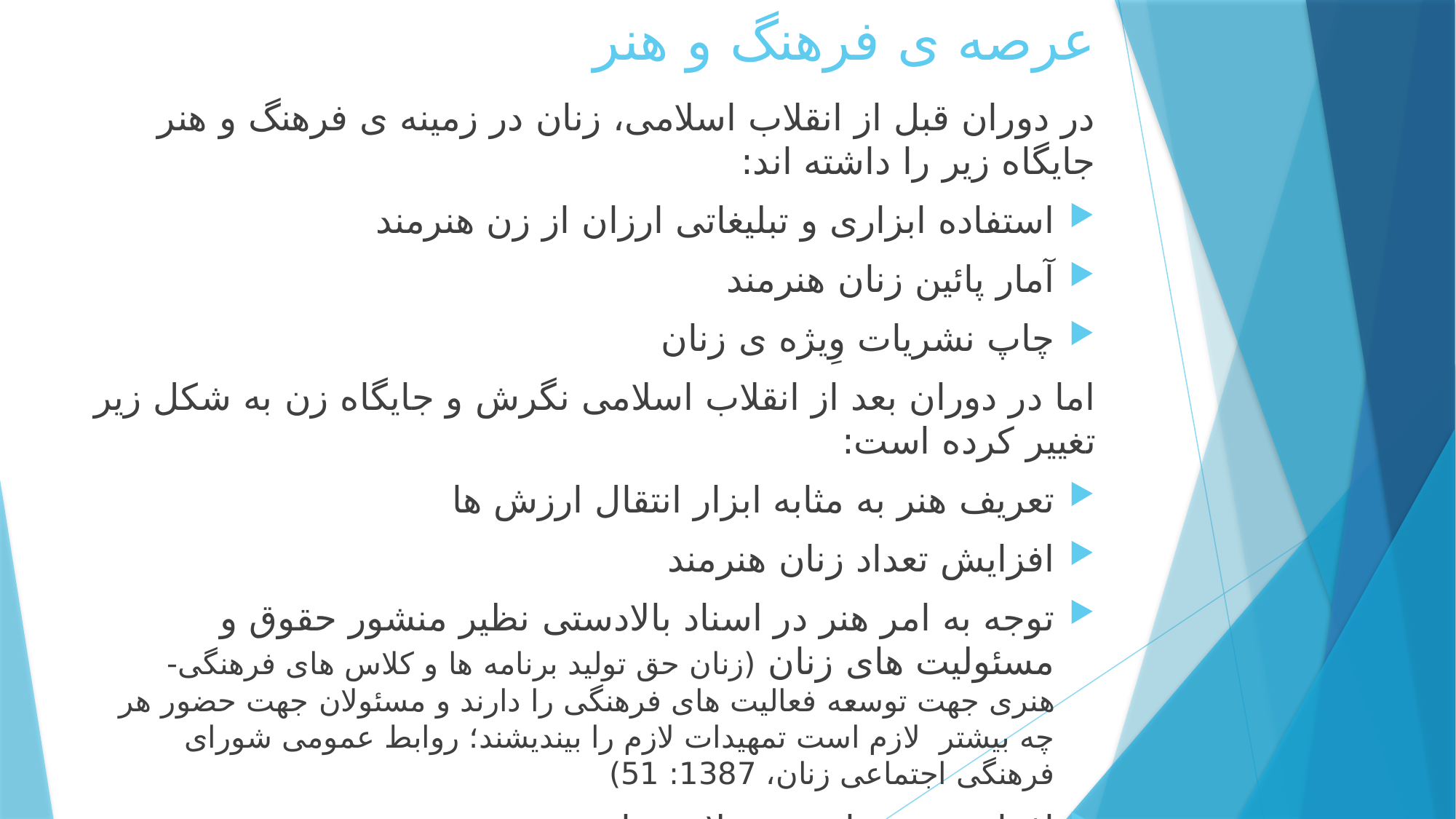

# عرصه ی فرهنگ و هنر
در دوران قبل از انقلاب اسلامی، زنان در زمینه ی فرهنگ و هنر جایگاه زیر را داشته اند:
استفاده ابزاری و تبلیغاتی ارزان از زن هنرمند
آمار پائین زنان هنرمند
چاپ نشریات وِیژه ی زنان
اما در دوران بعد از انقلاب اسلامی نگرش و جایگاه زن به شکل زیر تغییر کرده است:
تعریف هنر به مثابه ابزار انتقال ارزش ها
افزایش تعداد زنان هنرمند
توجه به امر هنر در اسناد بالادستی نظیر منشور حقوق و مسئولیت های زنان (زنان حق تولید برنامه ها و کلاس های فرهنگی- هنری جهت توسعه فعالیت های فرهنگی را دارند و مسئولان جهت حضور هر چه بیشتر  لازم است تمهیدات لازم را بیندیشند؛ روابط عمومی شورای فرهنگی اجتماعی زنان، 1387: 51)
افزایش نشریات و مجلات زنانه
افزایش زنان صاحب امتیاز و مدیر مسئول نشریات
انجام فعالیت های قرآنی